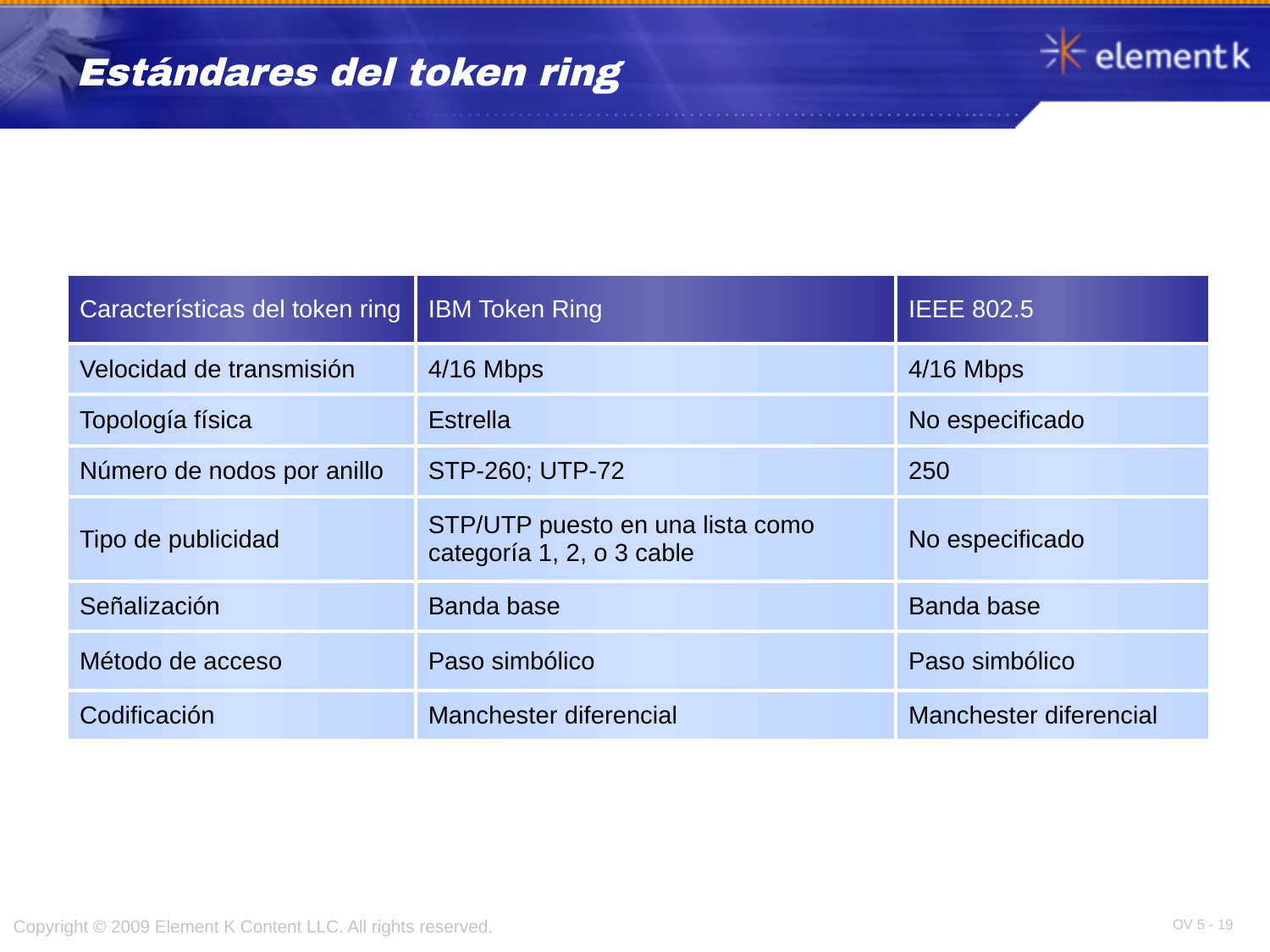

# Estándares del token ring
| Características del token ring | IBM Token Ring | IEEE 802.5 |
| --- | --- | --- |
| Velocidad de transmisión | 4/16 Mbps | 4/16 Mbps |
| Topología física | Estrella | No especificado |
| Número de nodos por anillo | STP-260; UTP-72 | 250 |
| Tipo de publicidad | STP/UTP puesto en una lista como categoría 1, 2, o 3 cable | No especificado |
| Señalización | Banda base | Banda base |
| Método de acceso | Paso simbólico | Paso simbólico |
| Codificación | Manchester diferencial | Manchester diferencial |